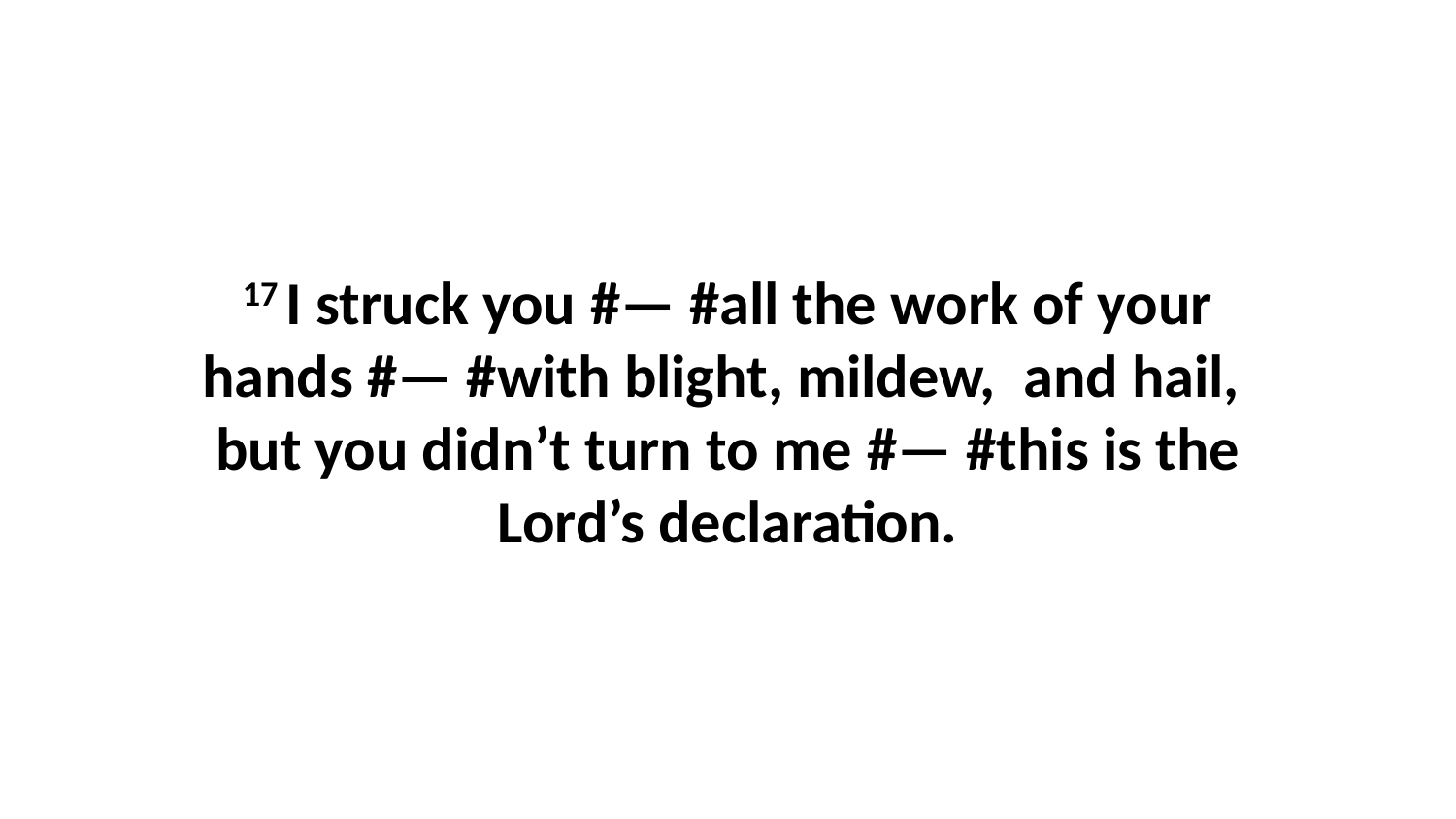

17 I struck you #— #all the work of your hands #— #with blight, mildew,  and hail,  but you didn’t turn to me #— #this is the Lord’s declaration.